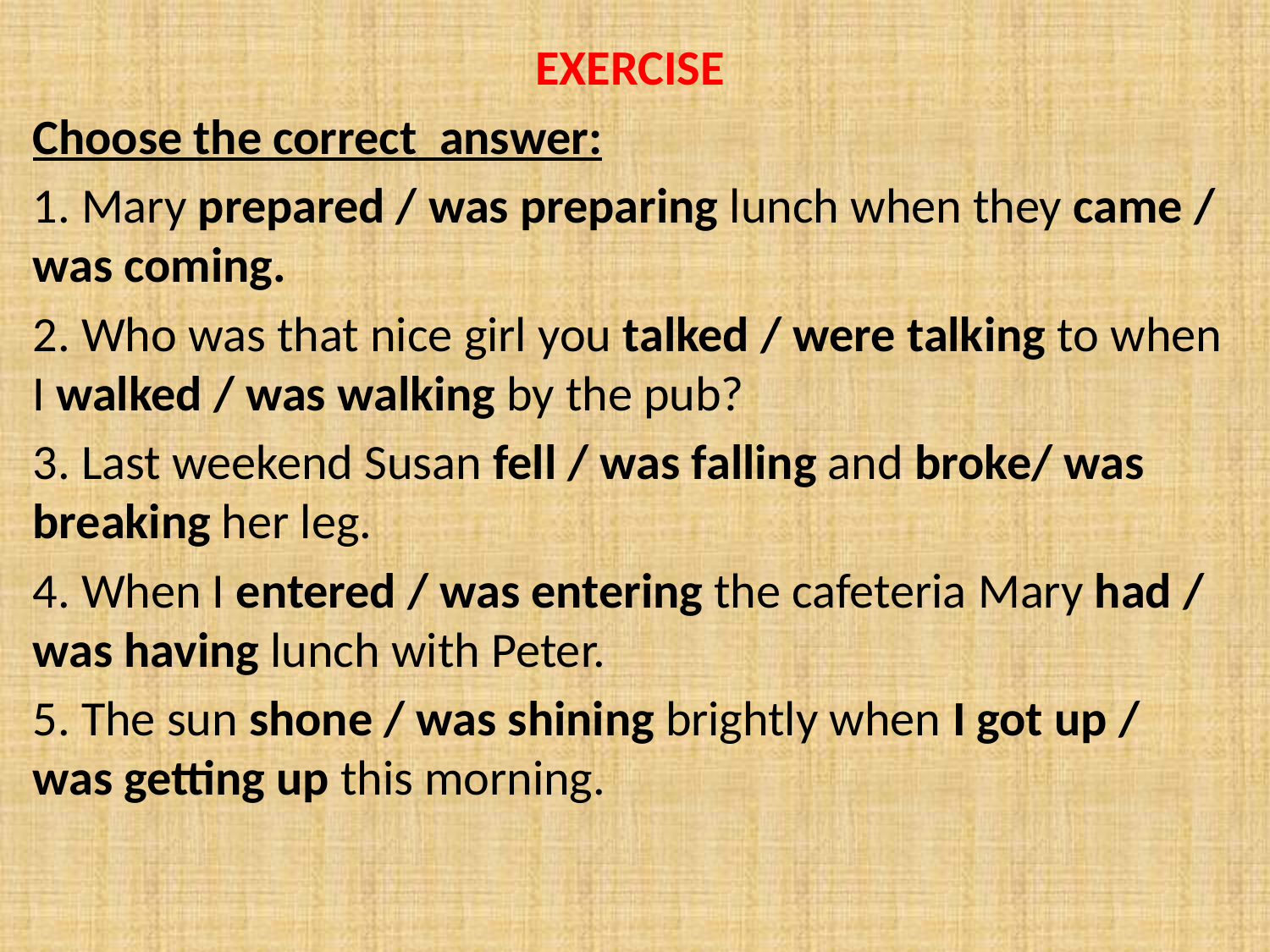

EXERCISE
Choose the correct  answer:
1. Mary prepared / was preparing lunch when they came / was coming.
2. Who was that nice girl you talked / were talking to when I walked / was walking by the pub?
3. Last weekend Susan fell / was falling and broke/ was breaking her leg.
4. When I entered / was entering the cafeteria Mary had / was having lunch with Peter.
5. The sun shone / was shining brightly when I got up / was getting up this morning.